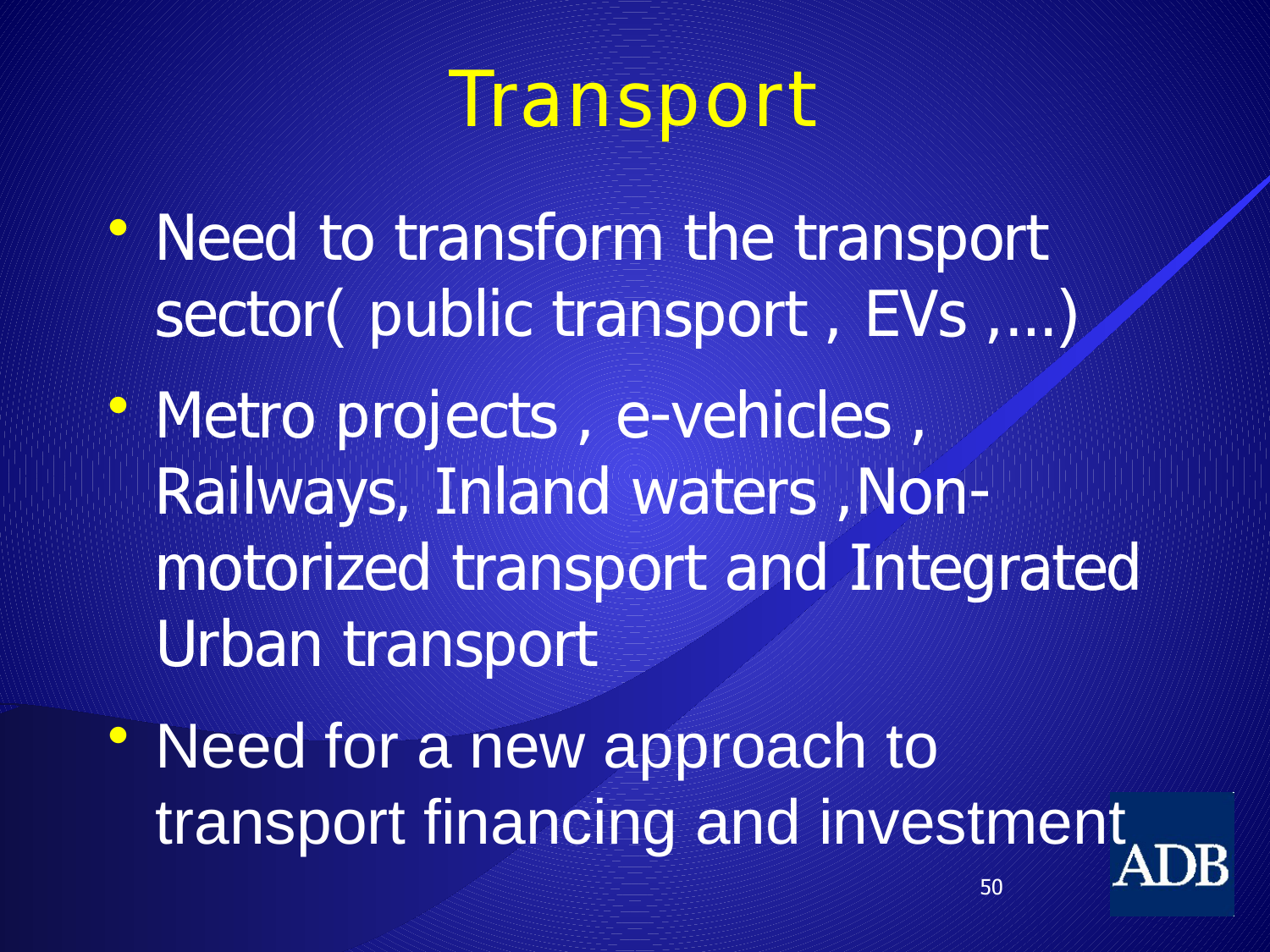

# Transport
Need to transform the transport sector( public transport , EVs ,…)
Metro projects , e-vehicles , Railways, Inland waters ,Non-motorized transport and Integrated Urban transport
Need for a new approach to transport financing and investment
50